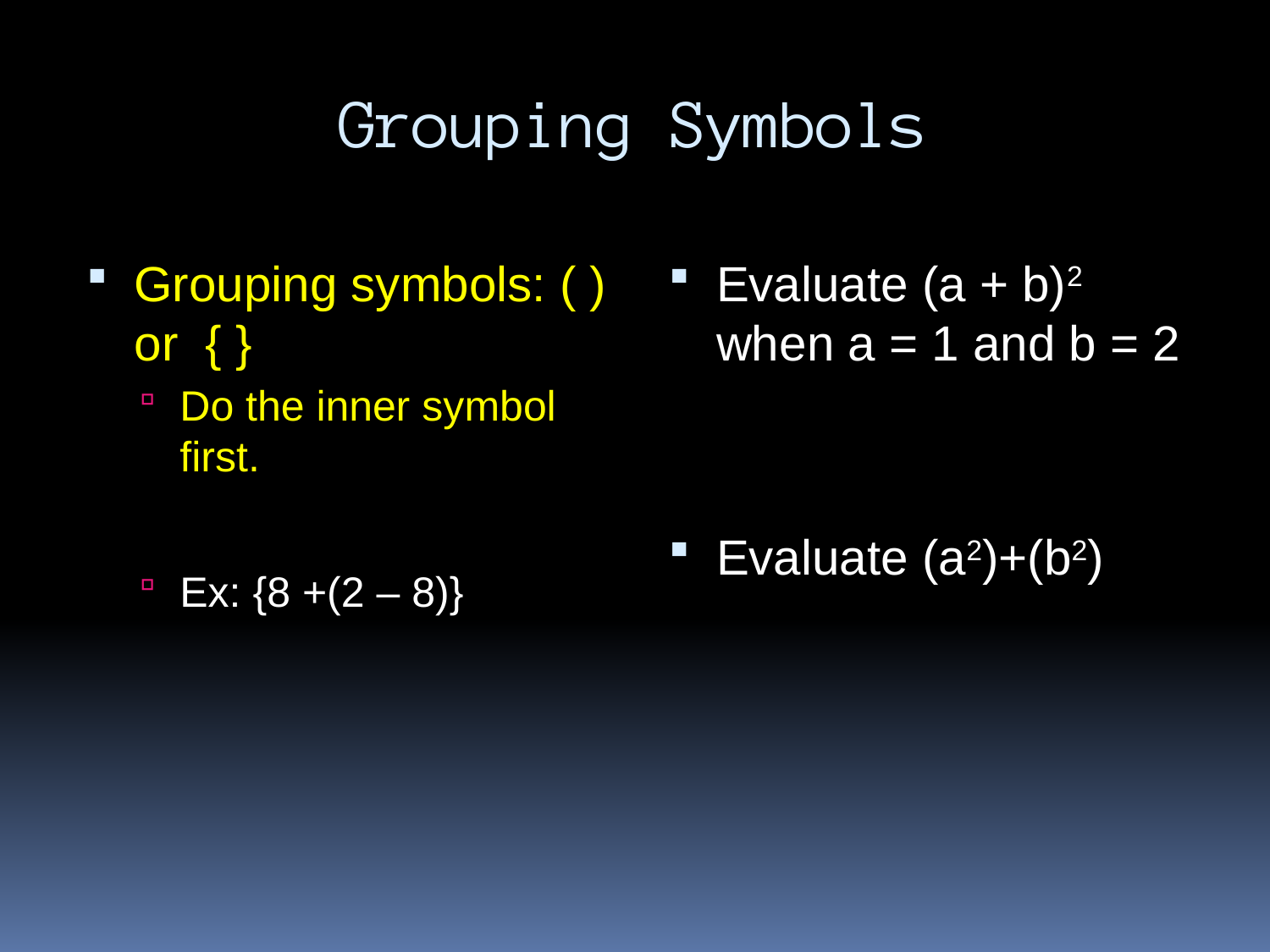

# Grouping Symbols
Grouping symbols: ( ) or  { }
Do the inner symbol first.

Ex: {8 +(2 – 8)}
Evaluate (a + b)2 when a = 1 and b = 2

Evaluate (a2)+(b2)